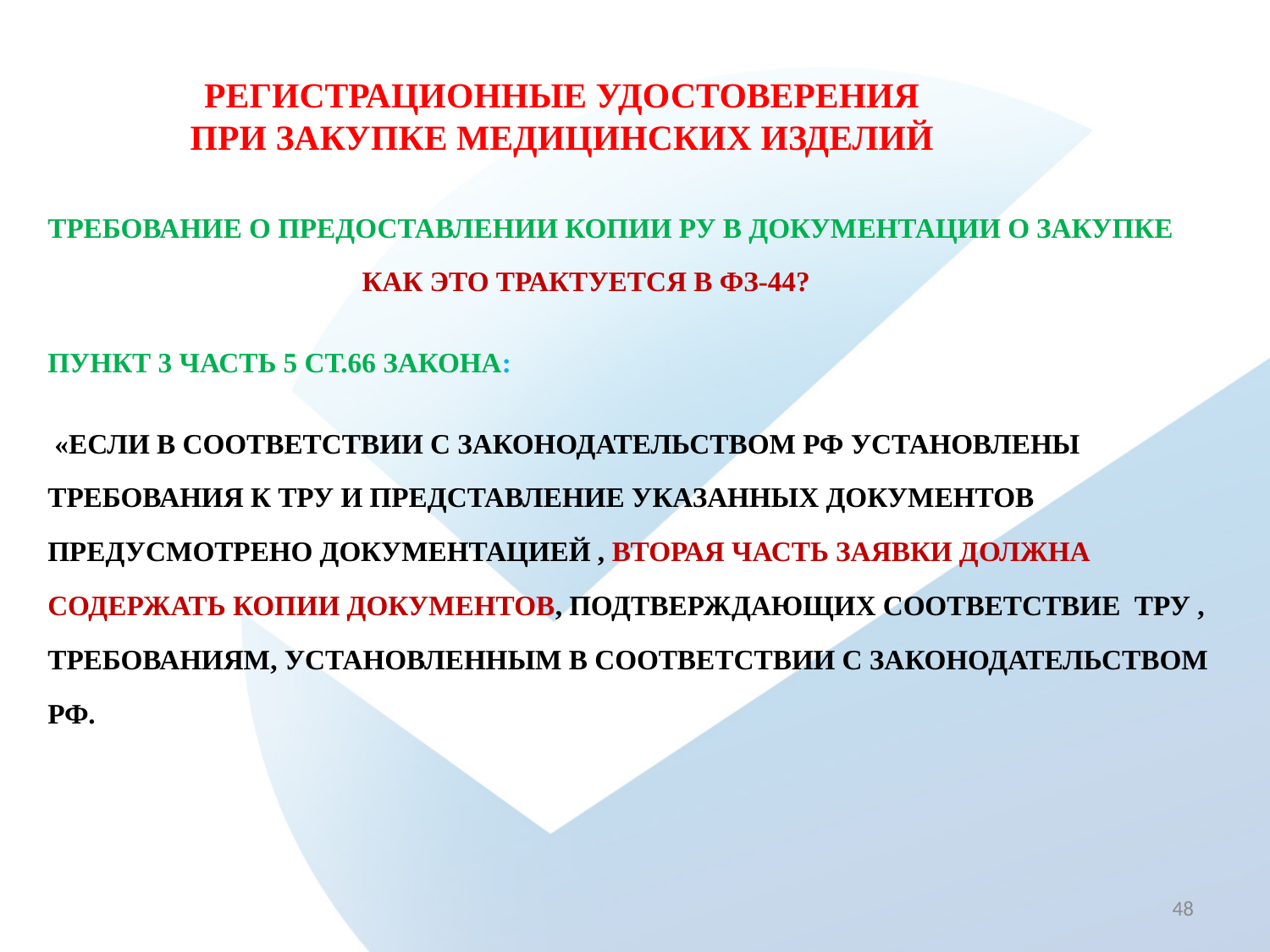

# РЕГИСТРАЦИОННЫЕ УДОСТОВЕРЕНИЯ ПРИ ЗАКУПКЕ МЕДИЦИНСКИХ ИЗДЕЛИЙ

ТРЕБОВАНИЕ О ПРЕДОСТАВЛЕНИИ КОПИИ РУ В ДОКУМЕНТАЦИИ О ЗАКУПКЕ

                                             КАК ЭТО ТРАКТУЕТСЯ В ФЗ-44?

ПУНКТ 3 ЧАСТЬ 5 СТ.66 ЗАКОНА:

 «ЕСЛИ В СООТВЕТСТВИИ С ЗАКОНОДАТЕЛЬСТВОМ РФ УСТАНОВЛЕНЫ

ТРЕБОВАНИЯ К ТРУ И ПРЕДСТАВЛЕНИЕ УКАЗАННЫХ ДОКУМЕНТОВ

ПРЕДУСМОТРЕНО ДОКУМЕНТАЦИЕЙ , ВТОРАЯ ЧАСТЬ ЗАЯВКИ ДОЛЖНА

СОДЕРЖАТЬ КОПИИ ДОКУМЕНТОВ, ПОДТВЕРЖДАЮЩИХ СООТВЕТСТВИЕ  ТРУ ,

ТРЕБОВАНИЯМ, УСТАНОВЛЕННЫМ В СООТВЕТСТВИИ С ЗАКОНОДАТЕЛЬСТВОМ

РФ.

48